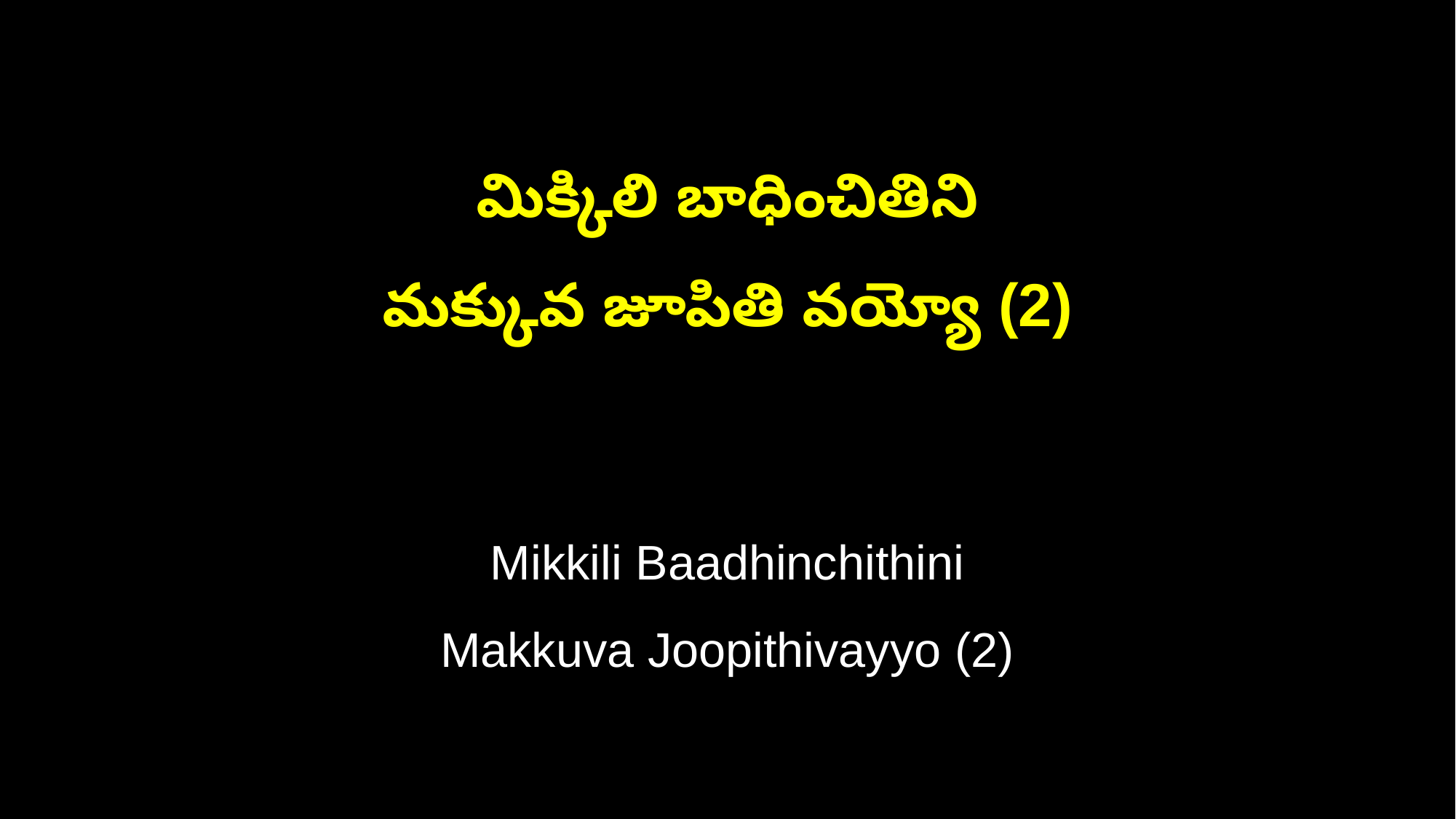

మిక్కిలి బాధించితిని
మక్కువ జూపితి వయ్యో (2)
Mikkili Baadhinchithini
Makkuva Joopithivayyo (2)